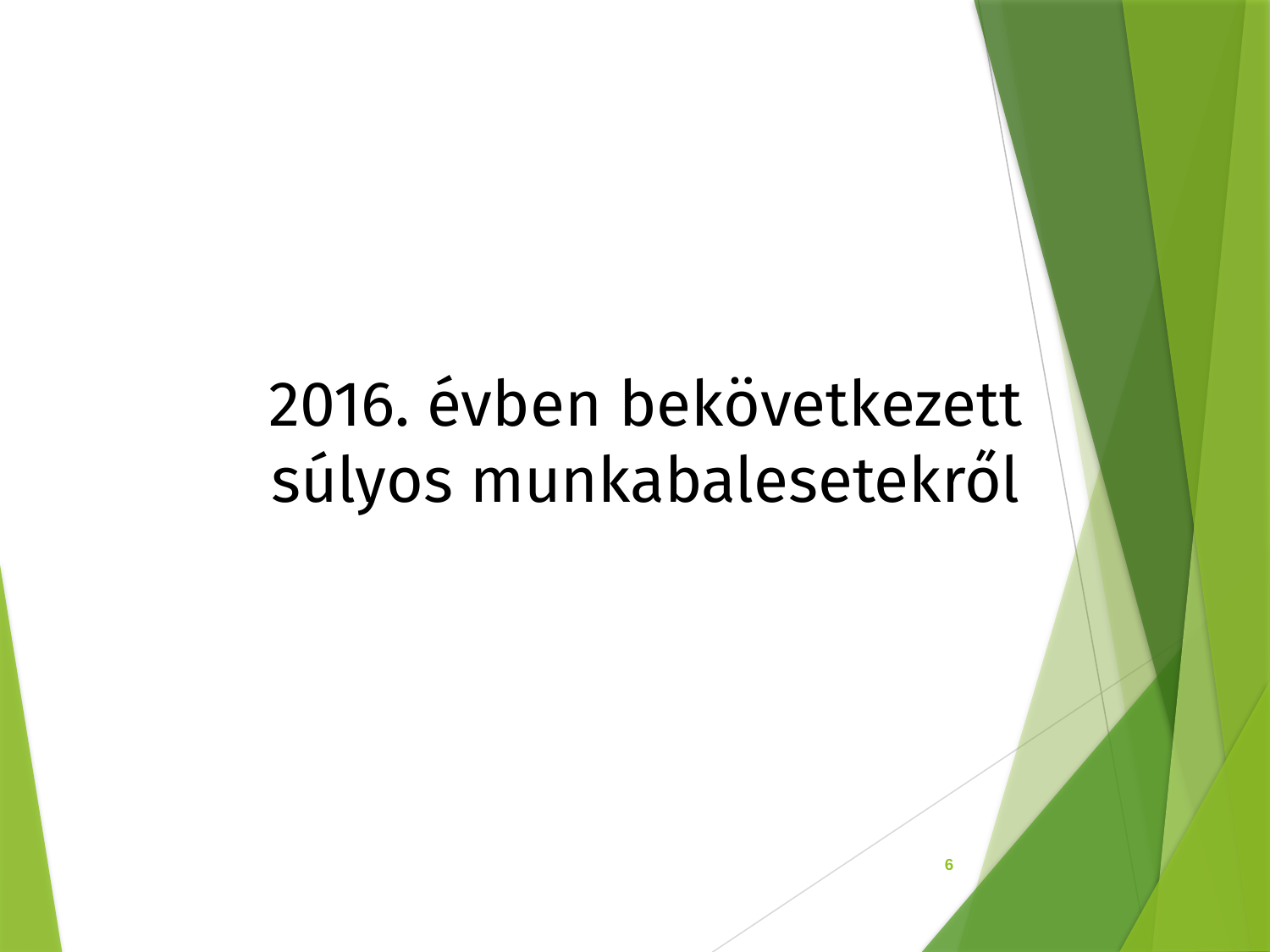

# 2016. évben bekövetkezett súlyos munkabalesetekről
6